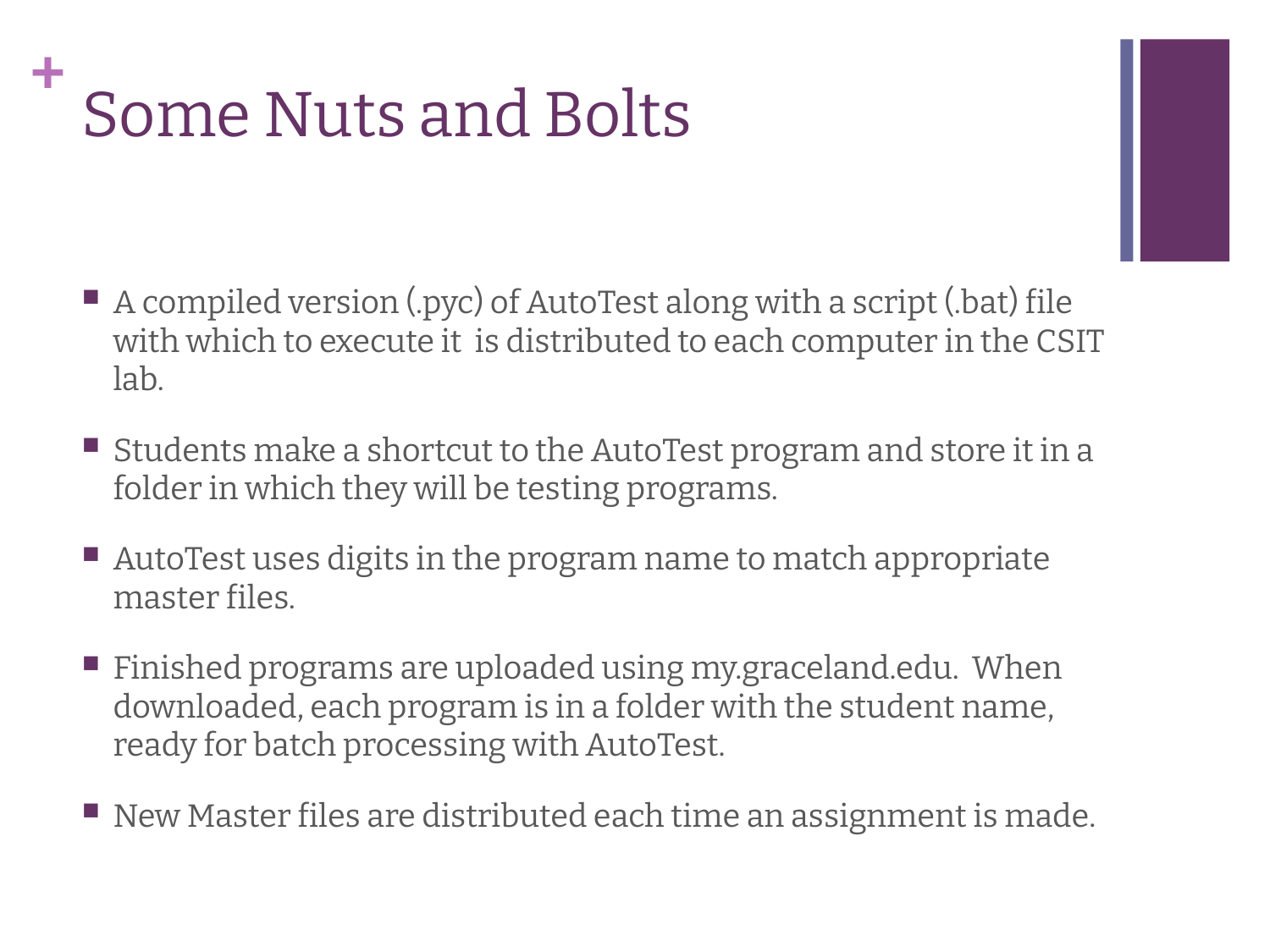

# Some Nuts and Bolts
A compiled version (.pyc) of AutoTest along with a script (.bat) file with which to execute it  is distributed to each computer in the CSIT lab.
Students make a shortcut to the AutoTest program and store it in a folder in which they will be testing programs.
AutoTest uses digits in the program name to match appropriate master files.
Finished programs are uploaded using my.graceland.edu.  When downloaded, each program is in a folder with the student name, ready for batch processing with AutoTest.
New Master files are distributed each time an assignment is made.